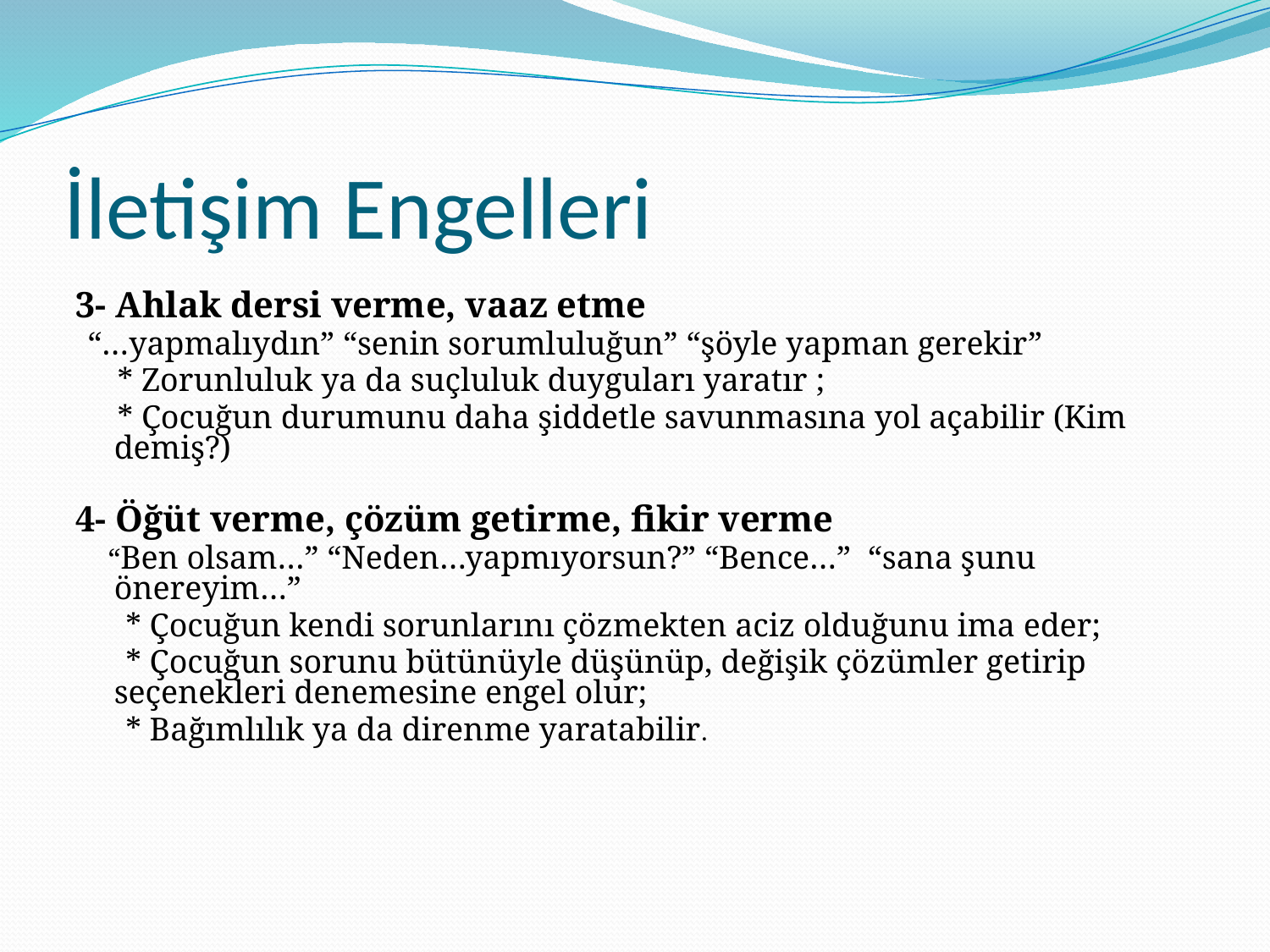

# İletişim Engelleri

3- Ahlak dersi verme, vaaz etme
      “…yapmalıydın” “senin sorumluluğun” “şöyle yapman gerekir”
     * Zorunluluk ya da suçluluk duyguları yaratır ;
     * Çocuğun durumunu daha şiddetle savunmasına yol açabilir (Kim demiş?)

4- Öğüt verme, çözüm getirme, fikir verme
     “Ben olsam…” “Neden…yapmıyorsun?” “Bence…”  “sana şunu önereyim…”
      * Çocuğun kendi sorunlarını çözmekten aciz olduğunu ima eder;
      * Çocuğun sorunu bütünüyle düşünüp, değişik çözümler getirip seçenekleri denemesine engel olur;
      * Bağımlılık ya da direnme yaratabilir.